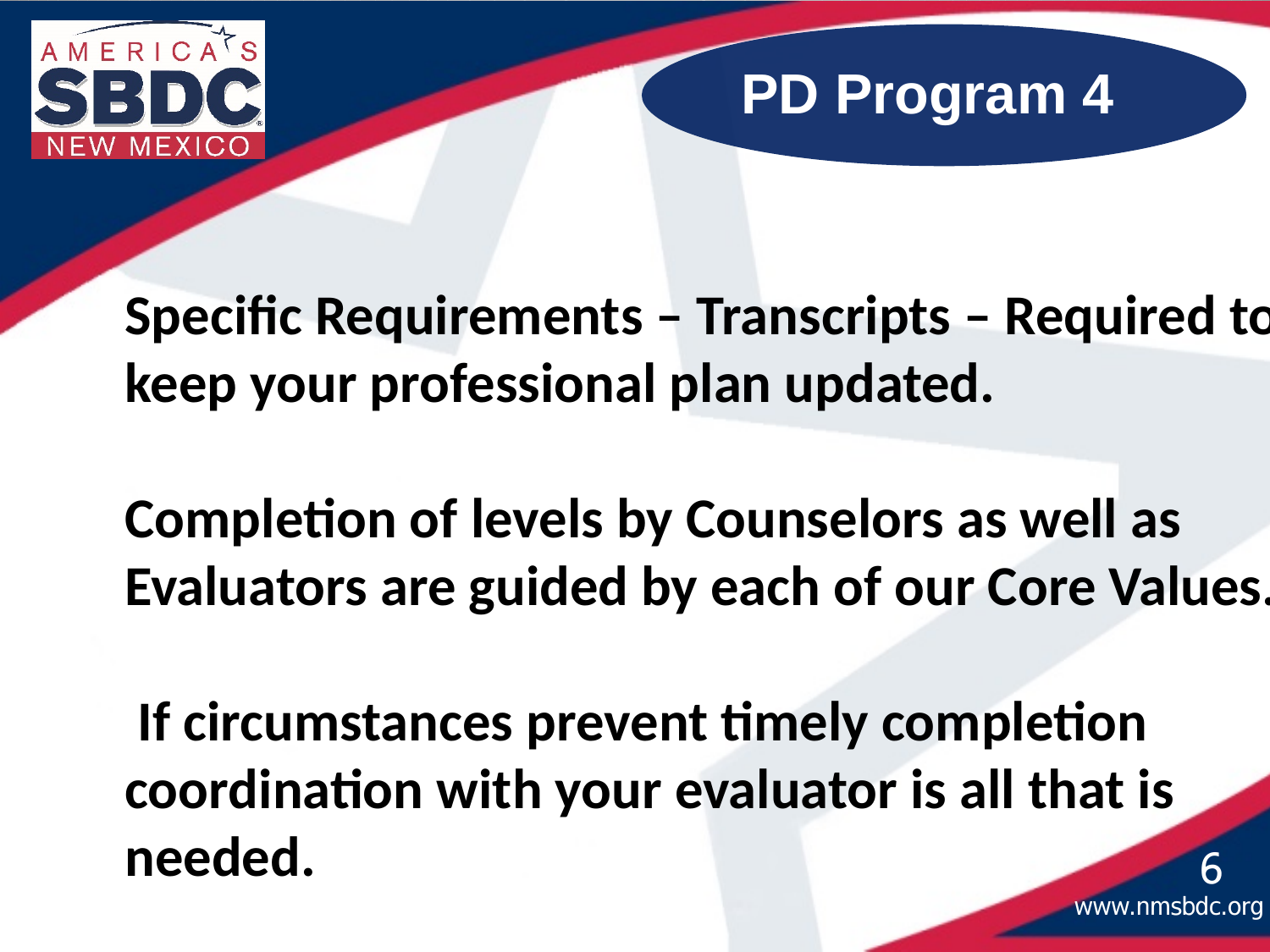

PD Program 4
Specific Requirements – Transcripts – Required to keep your professional plan updated.

Completion of levels by Counselors as well as Evaluators are guided by each of our Core Values.

 If circumstances prevent timely completion coordination with your evaluator is all that is needed.

6